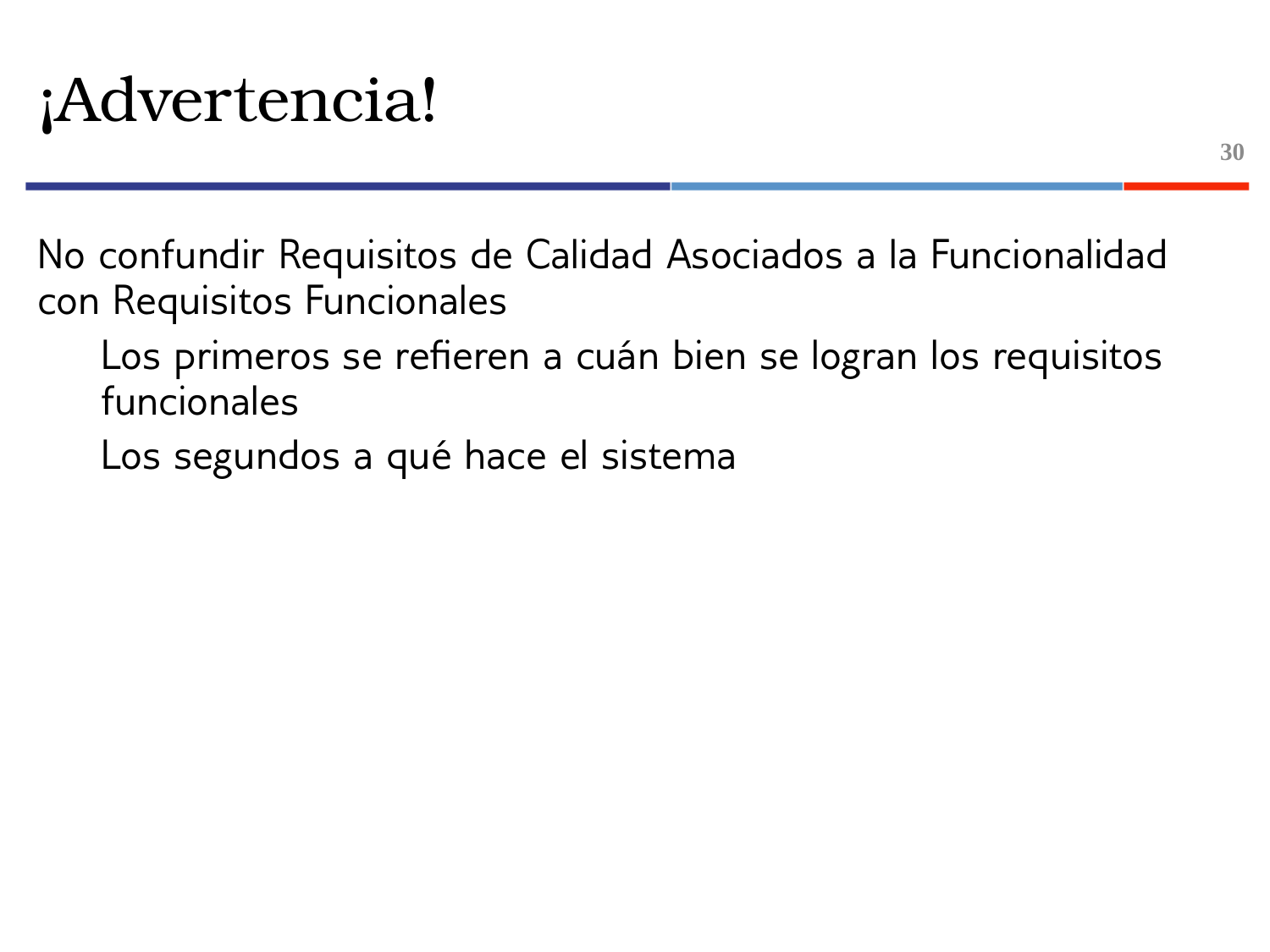

# ¡Advertencia!
30
No confundir Requisitos de Calidad Asociados a la Funcionalidad con Requisitos Funcionales
Los primeros se refieren a cuán bien se logran los requisitos funcionales
Los segundos a qué hace el sistema